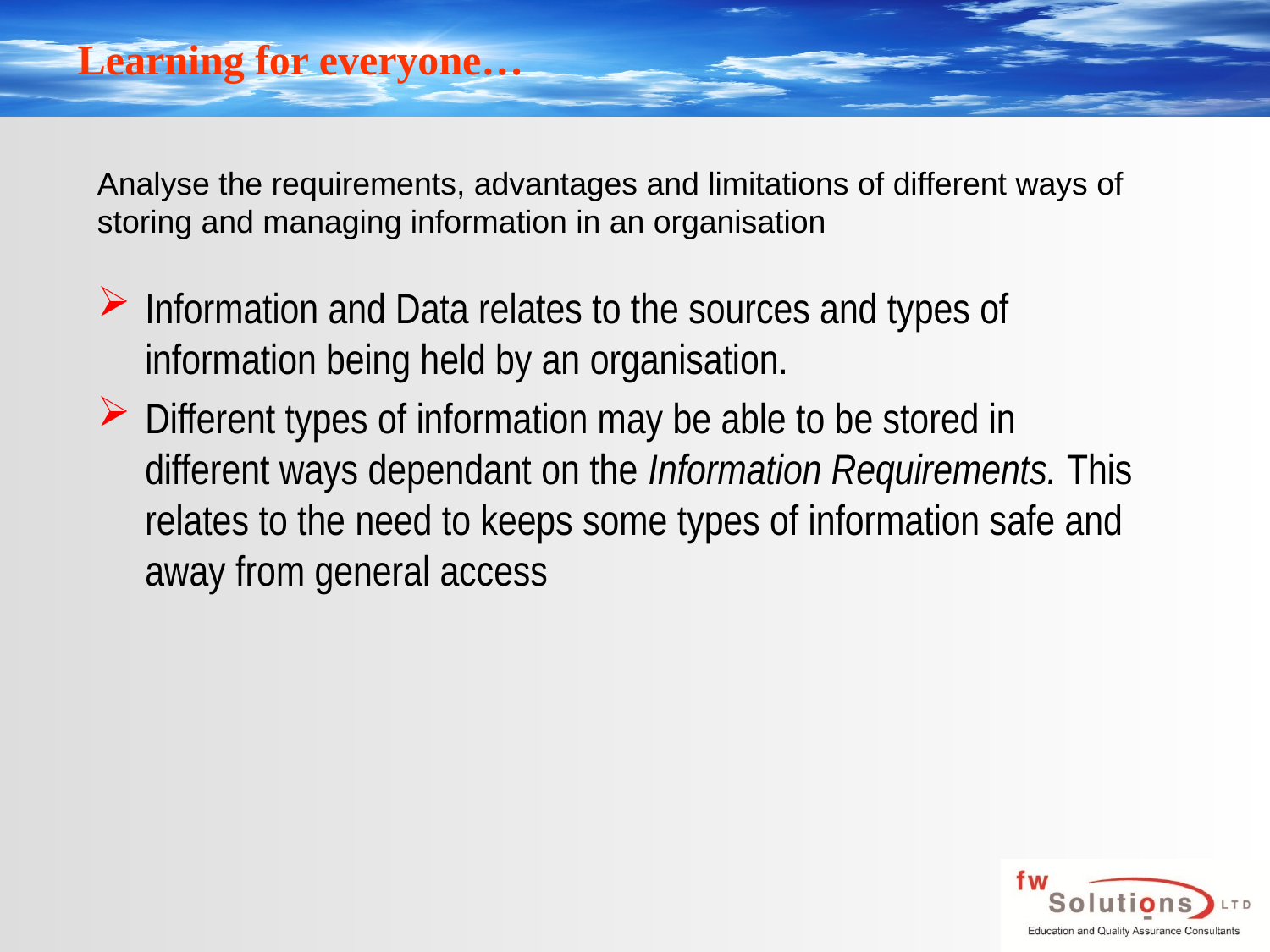

# Analyse the requirements, advantages and limitations of different ways of storing and managing information in an organisation
Information and Data relates to the sources and types of information being held by an organisation.
Different types of information may be able to be stored in different ways dependant on the Information Requirements. This relates to the need to keeps some types of information safe and away from general access